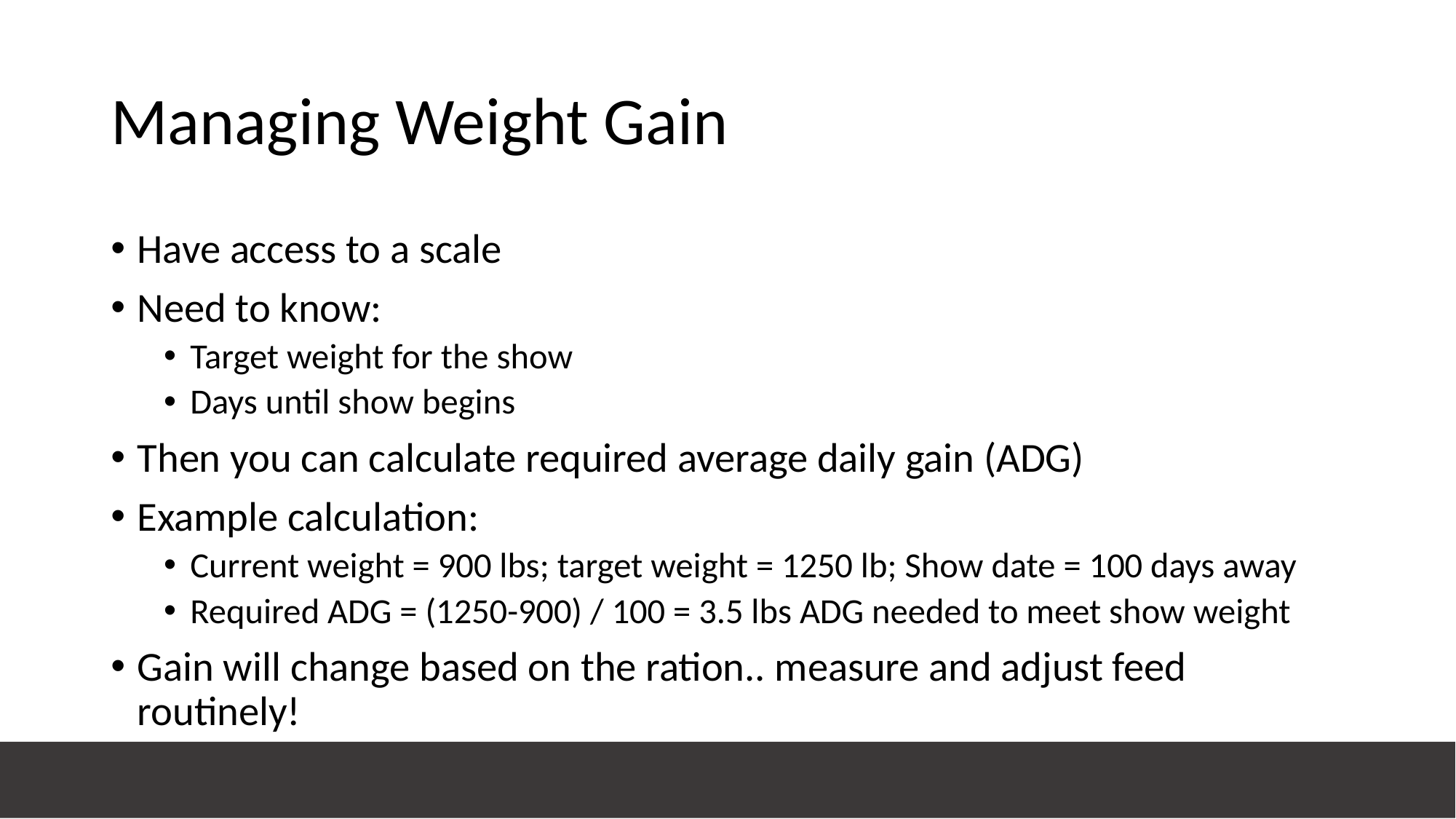

# Managing Weight Gain
Have access to a scale
Need to know:
Target weight for the show
Days until show begins
Then you can calculate required average daily gain (ADG)
Example calculation:
Current weight = 900 lbs; target weight = 1250 lb; Show date = 100 days away
Required ADG = (1250-900) / 100 = 3.5 lbs ADG needed to meet show weight
Gain will change based on the ration.. measure and adjust feed routinely!